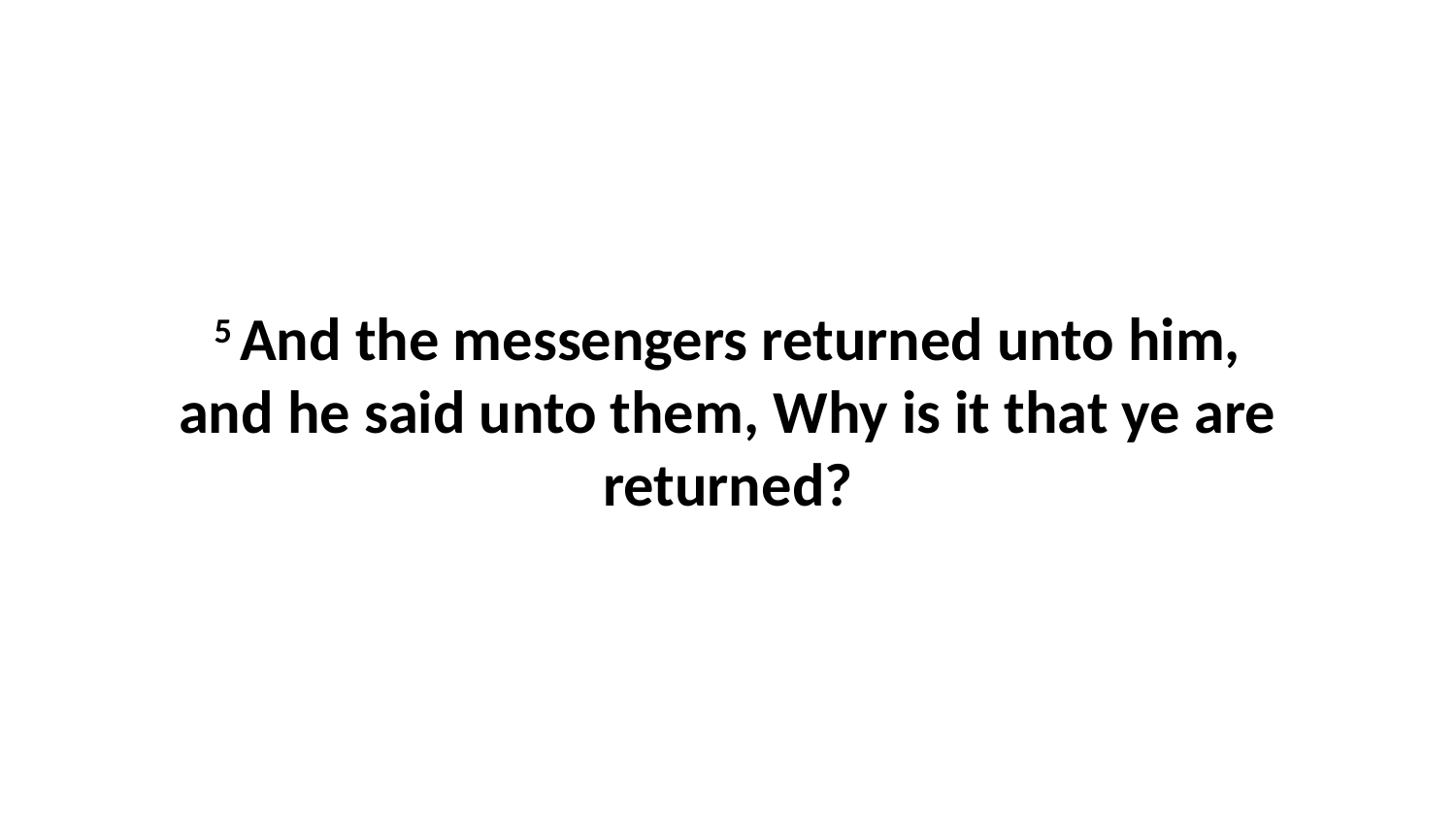

5 And the messengers returned unto him, and he said unto them, Why is it that ye are returned?